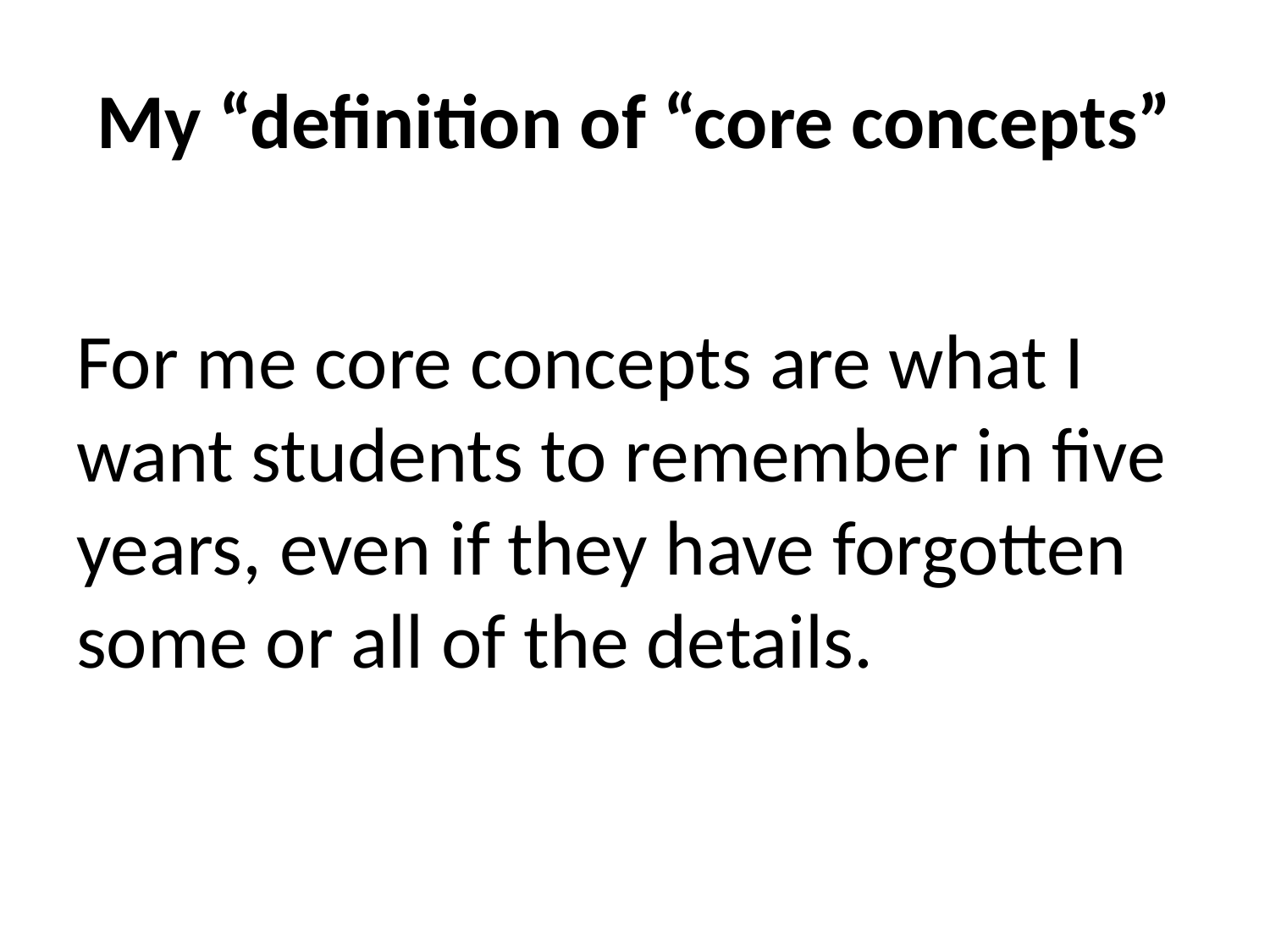

# My “definition of “core concepts”

For me core concepts are what I want students to remember in five years, even if they have forgotten some or all of the details.